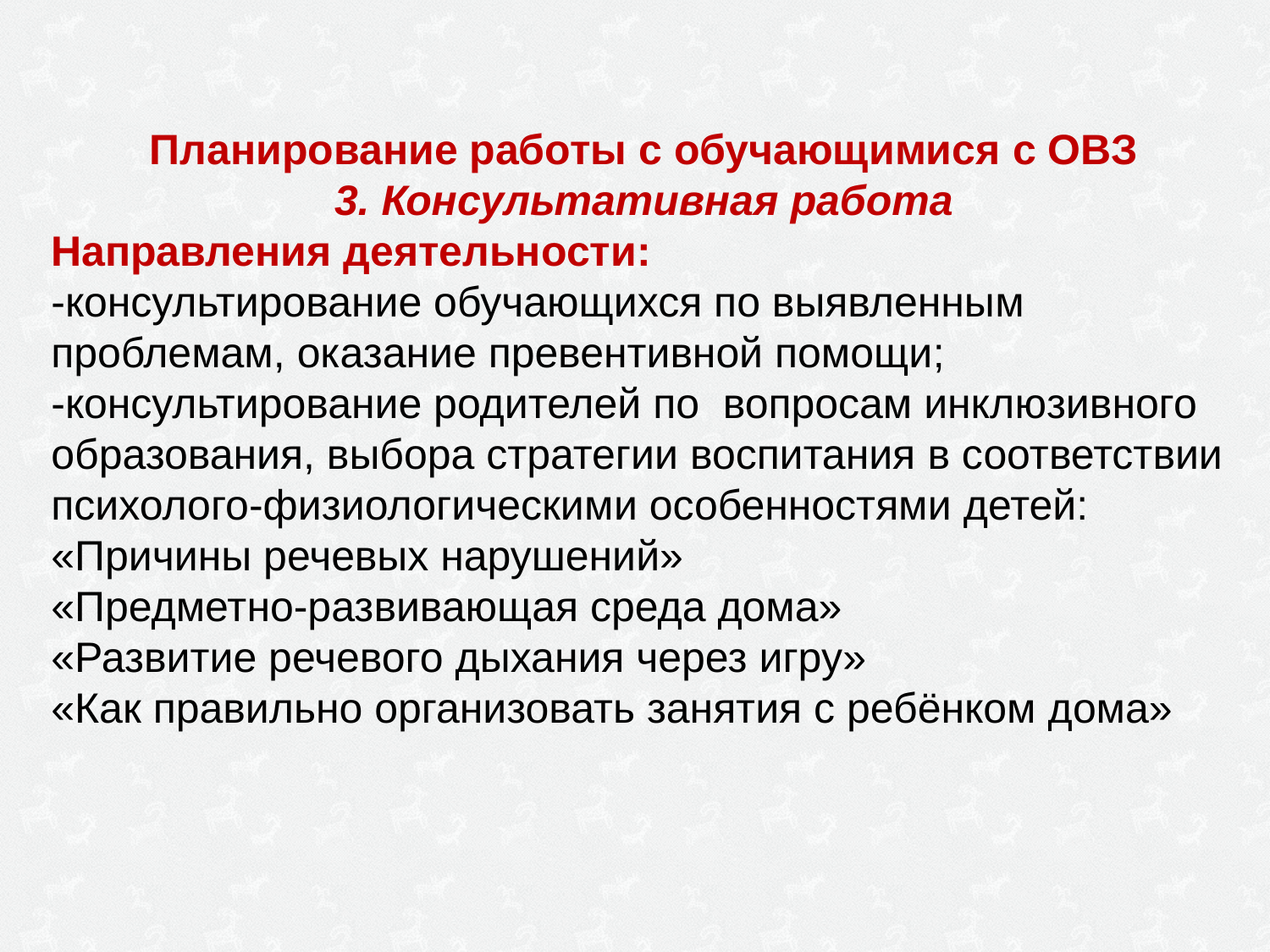

Планирование работы с обучающимися с ОВЗ
3. Консультативная работа
Направления деятельности:
-консультирование обучающихся по выявленным проблемам, оказание превентивной помощи;
-консультирование родителей по  вопросам инклюзивного образования, выбора стратегии воспитания в соответствии психолого-физиологическими особенностями детей: «Причины речевых нарушений»
«Предметно-развивающая среда дома»
«Развитие речевого дыхания через игру»
«Как правильно организовать занятия с ребёнком дома»